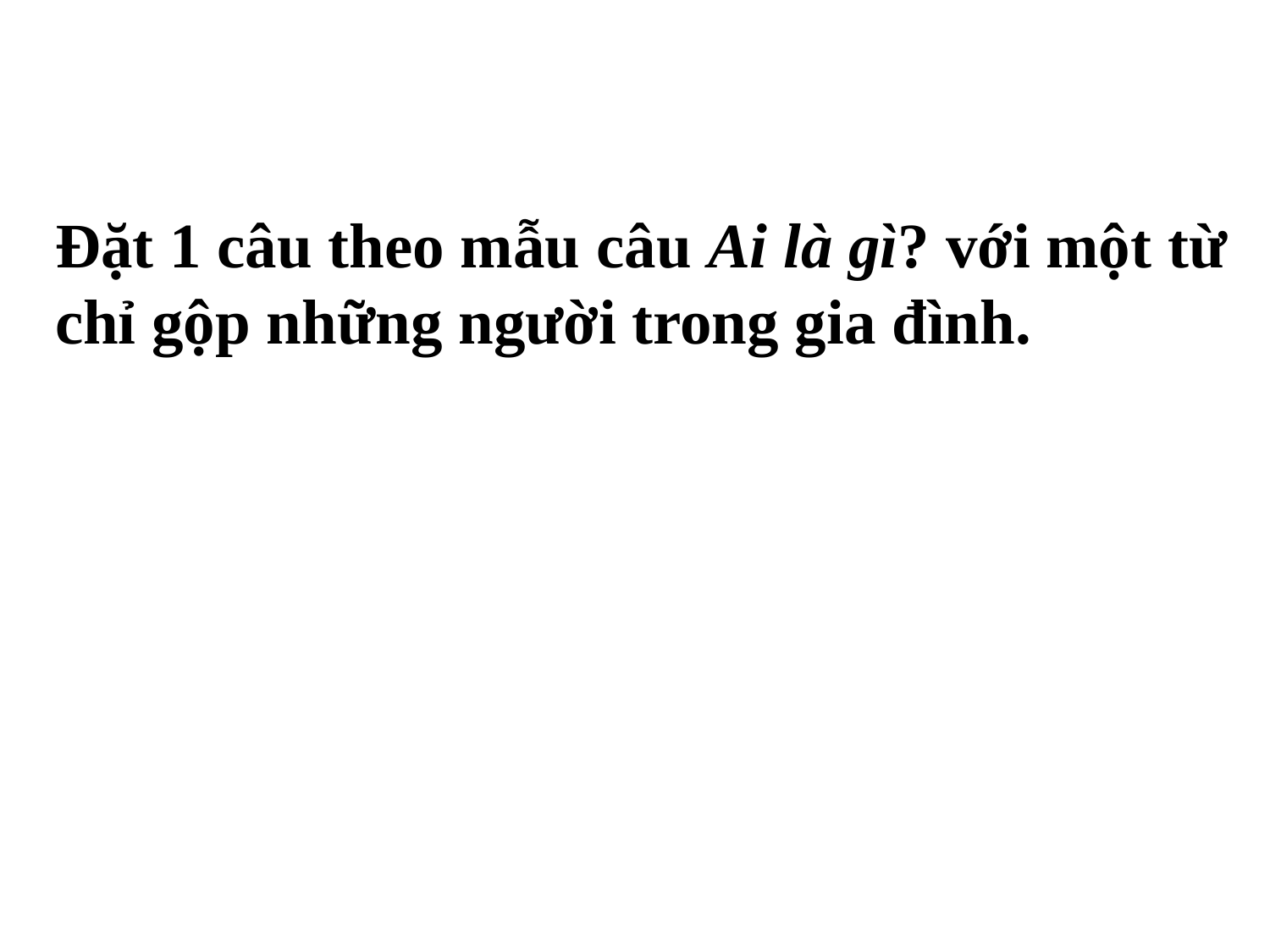

# Đặt 1 câu theo mẫu câu Ai là gì? với một từ chỉ gộp những người trong gia đình.